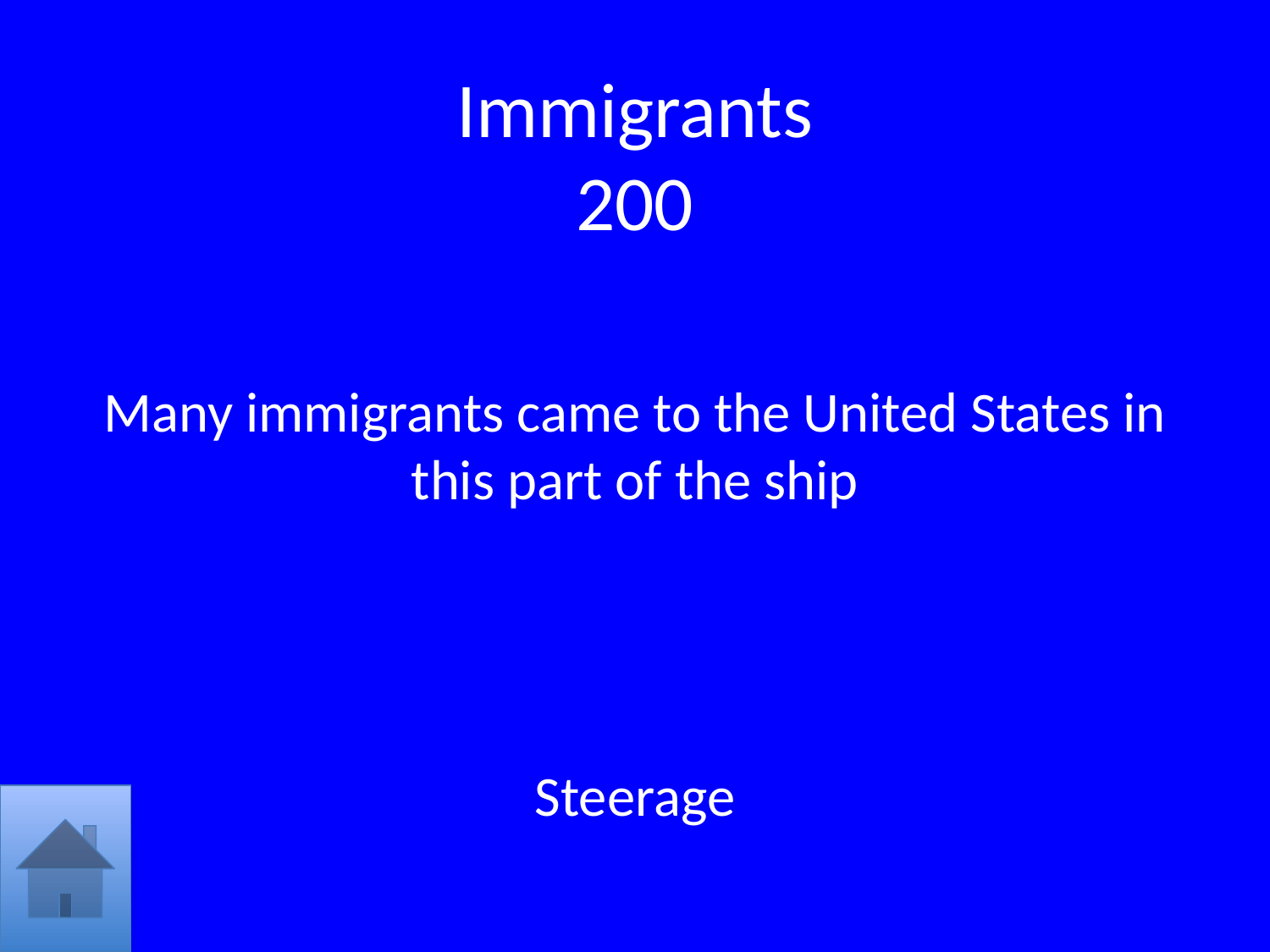

# Immigrants 200

Many immigrants came to the United States in this part of the ship

Steerage